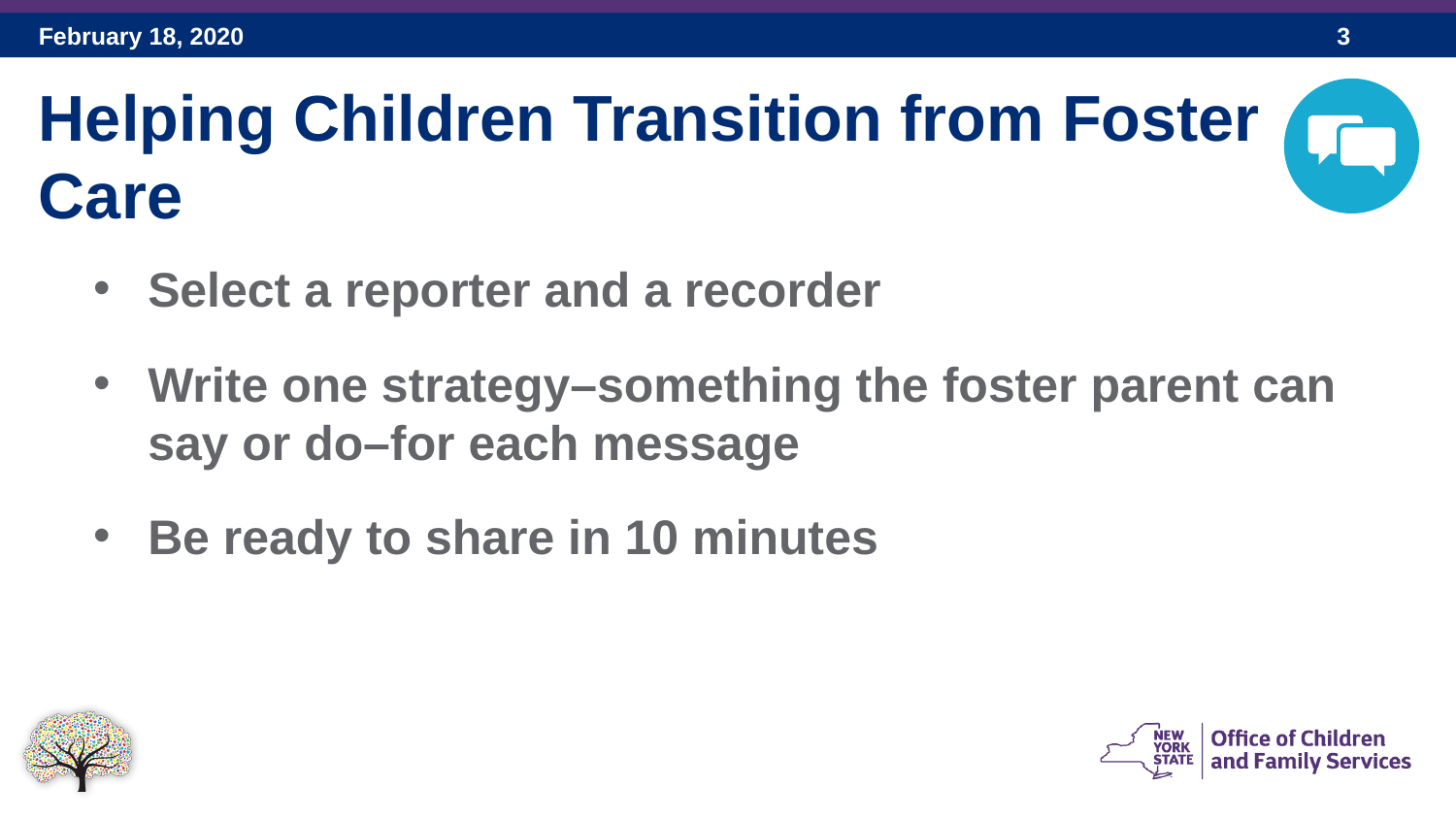

Helping Children Transition from Foster Care

Select a reporter and a recorder
Write one strategy–something the foster parent can say or do–for each message
Be ready to share in 10 minutes